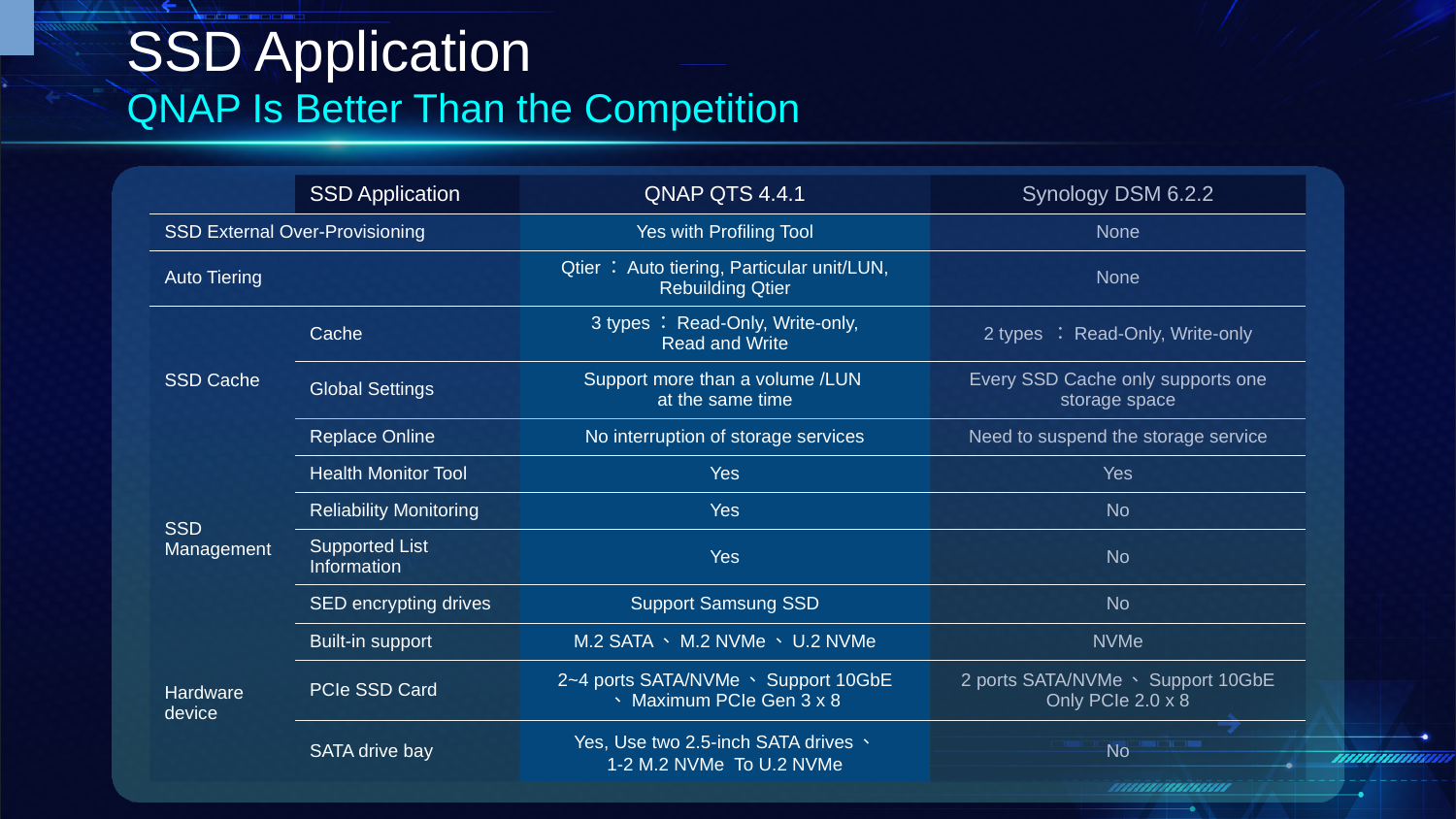

# SSD Application QNAP Is Better Than the Competition

|  | SSD Application | QNAP QTS 4.4.1 | Synology DSM 6.2.2 |
| --- | --- | --- | --- |
| SSD External Over-Provisioning |  | Yes with Profiling Tool | None |
| Auto Tiering |  | Qtier：Auto tiering, Particular unit/LUN, Rebuilding Qtier | None |
| SSD Cache | Cache | 3 types：Read-Only, Write-only, Read and Write | 2 types ：Read-Only, Write-only |
|  | Global Settings | Support more than a volume /LUN  at the same time | Every SSD Cache only supports one storage space |
|  | Replace Online | No interruption of storage services | Need to suspend the storage service |
| SSD Management | Health Monitor Tool | Yes | Yes |
|  | Reliability Monitoring | Yes | No |
|  | Supported List Information | Yes | No |
|  | SED encrypting drives | Support Samsung SSD | No |
| Hardware device | Built-in support | M.2 SATA、M.2 NVMe、U.2 NVMe | NVMe |
|  | PCIe SSD Card | 2~4 ports SATA/NVMe、Support 10GbE 、Maximum PCIe Gen 3 x 8 | 2 ports SATA/NVMe、Support 10GbE Only PCIe 2.0 x 8 |
|  | SATA drive bay | Yes, Use two 2.5-inch SATA drives、 1-2 M.2 NVMe  To U.2 NVMe | No |
|  | SSD Application | QNAP QTS 4.4.1 | Synology DSM 6.2.2 |
| --- | --- | --- | --- |
| SSD External Over-Provisioning |  | Dynamic Adjustment | None |
| Auto Tiering |  | Qtier：Auto tiering, Particular unit/LUN, Rebuilding Qtier | None |
| SSD Cache | Cache | 3 types：Read-Only, Write-only, Read and Write | 2 types ：Read-Only, Write-only |
|  | Global Settings | Support more than a volume /LUN at the same time | Every SSD Cache only supports one storage space |
|  | Replace Online | No interruption of storage services | Need to suspend the storage service |
| SSD Management | Health Monitor Tool | Yes | Yes |
|  | Reliability Notification | Yes | No |
|  | Supported List Information | Yes | No |
|  | SED encrypting drives | Support Samsung SSD | No |
| Hardware device | Built-in support | M.2 SATA、M.2 NVMe、U.2 NVMe | NVMe |
|  | PCIe SSD Card | 2~4 ports SATA/NVMe、Support 10GbE 、Maximum PCIe Gen 3 x 8 | 2 ports SATA/NVMe、Support 10GbE Only PCIe 2.0 x 8 |
|  | SATA drive bay | Yes Use two 2.5-inch SATA drives、 1-2 M.2 NVMe To U.2 NVMe | No |